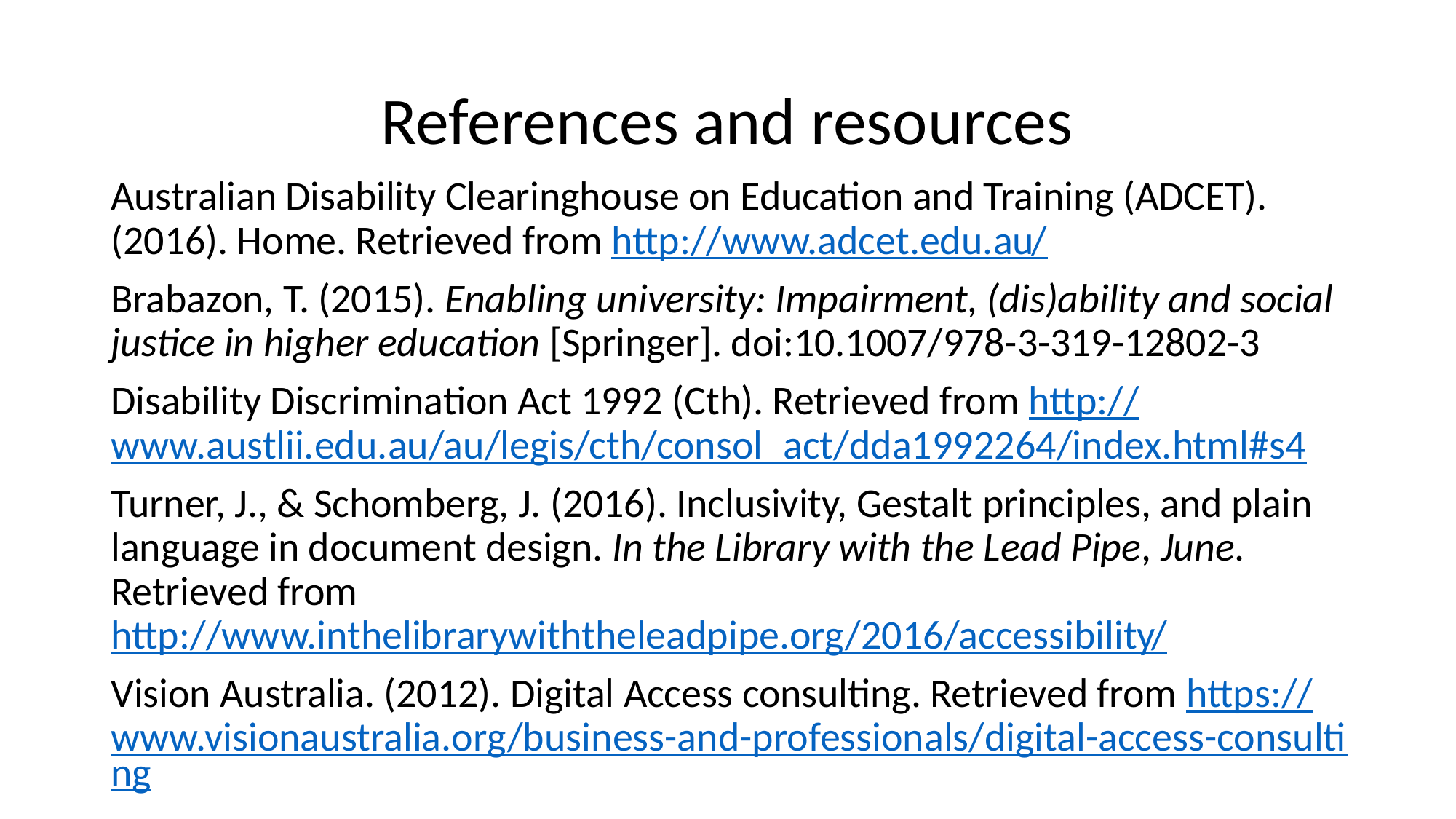

# References and resources
Australian Disability Clearinghouse on Education and Training (ADCET). (2016). Home. Retrieved from http://www.adcet.edu.au/
Brabazon, T. (2015). Enabling university: Impairment, (dis)ability and social justice in higher education [Springer]. doi:10.1007/978-3-319-12802-3
Disability Discrimination Act 1992 (Cth). Retrieved from http://www.austlii.edu.au/au/legis/cth/consol_act/dda1992264/index.html#s4
Turner, J., & Schomberg, J. (2016). Inclusivity, Gestalt principles, and plain language in document design. In the Library with the Lead Pipe, June. Retrieved from http://www.inthelibrarywiththeleadpipe.org/2016/accessibility/
Vision Australia. (2012). Digital Access consulting. Retrieved from https://www.visionaustralia.org/business-and-professionals/digital-access-consulting